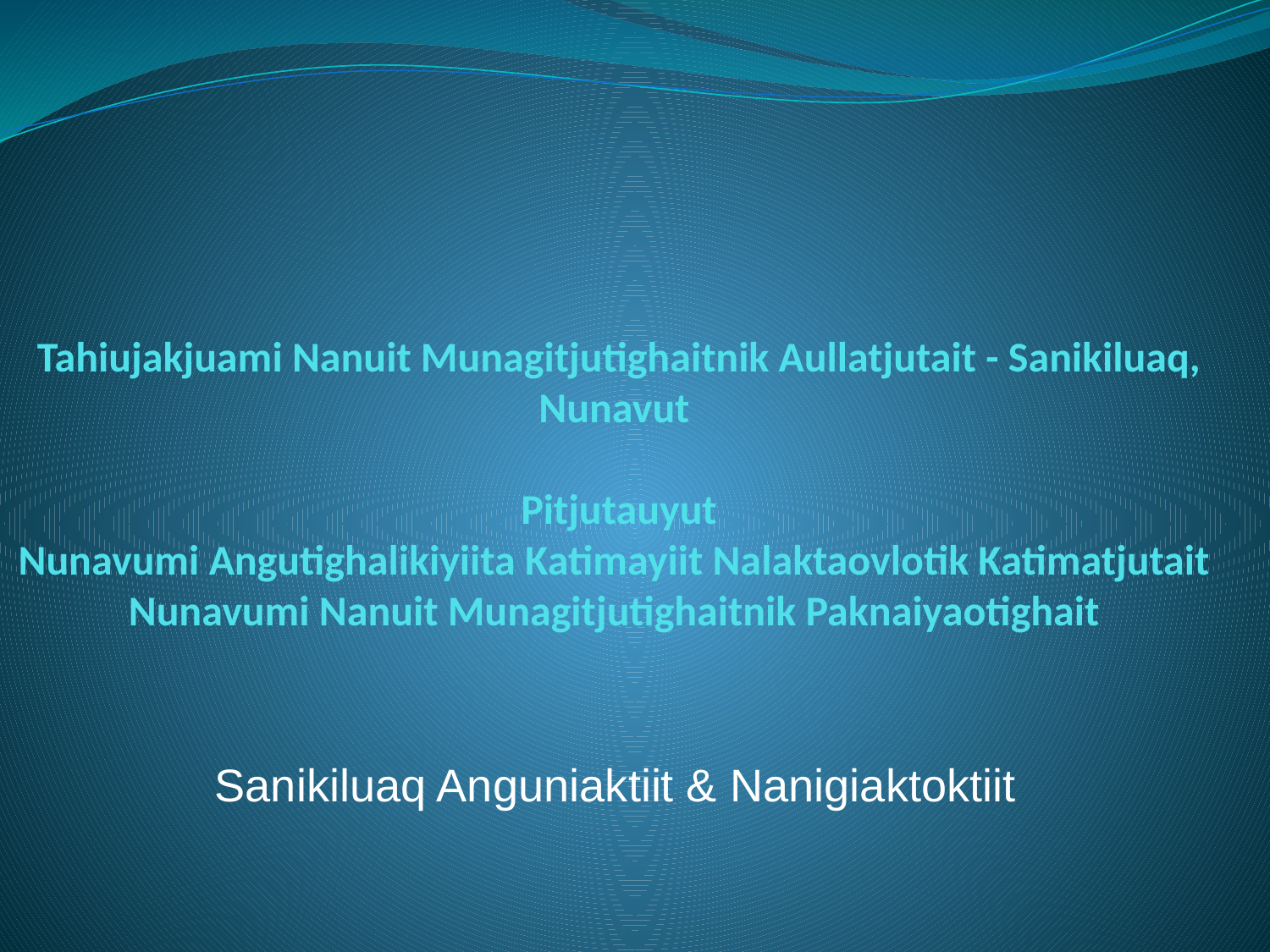

# Tahiujakjuami Nanuit Munagitjutighaitnik Aullatjutait - Sanikiluaq, Nunavut Pitjutauyut Nunavumi Angutighalikiyiita Katimayiit Nalaktaovlotik Katimatjutait Nunavumi Nanuit Munagitjutighaitnik Paknaiyaotighait

Sanikiluaq Anguniaktiit & Nanigiaktoktiit